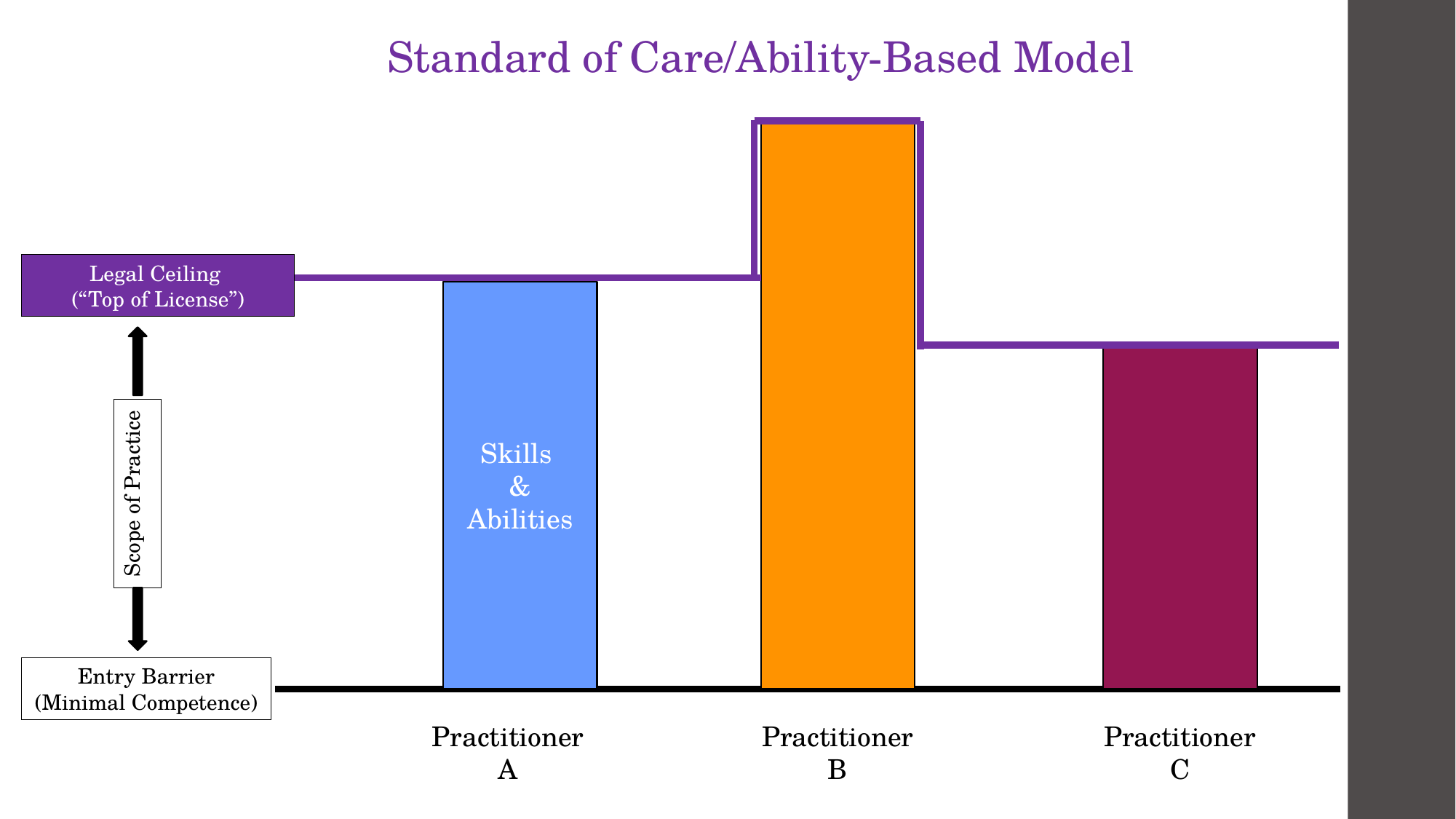

Standard of Care/Ability-Based Model

Legal Ceiling
(“Top of License”)
Skills
&
Abilities

Scope of Practice

Entry Barrier (Minimal Competence)
Practitioner A
Practitioner B
Practitioner C